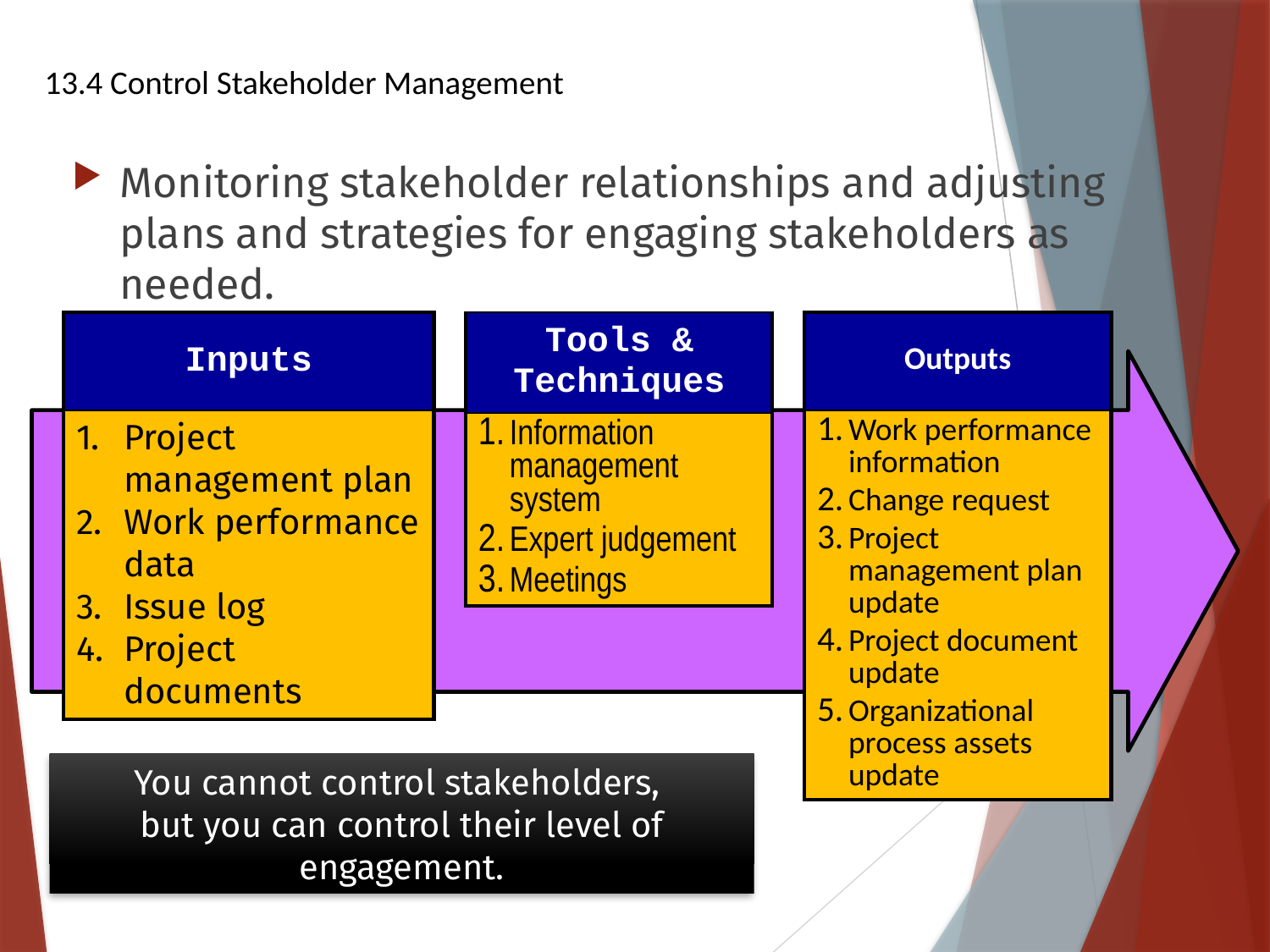

# 13.4 Control Stakeholder Management
Monitoring stakeholder relationships and adjusting plans and strategies for engaging stakeholders as needed.
| Inputs |
| --- |
| Project management plan Work performance data Issue log Project documents |
| Tools & Techniques |
| --- |
| Information management system Expert judgement Meetings |
| Outputs |
| --- |
| Work performance information Change request Project management plan update Project document update Organizational process assets update |

You cannot control stakeholders,
but you can control their level of engagement.